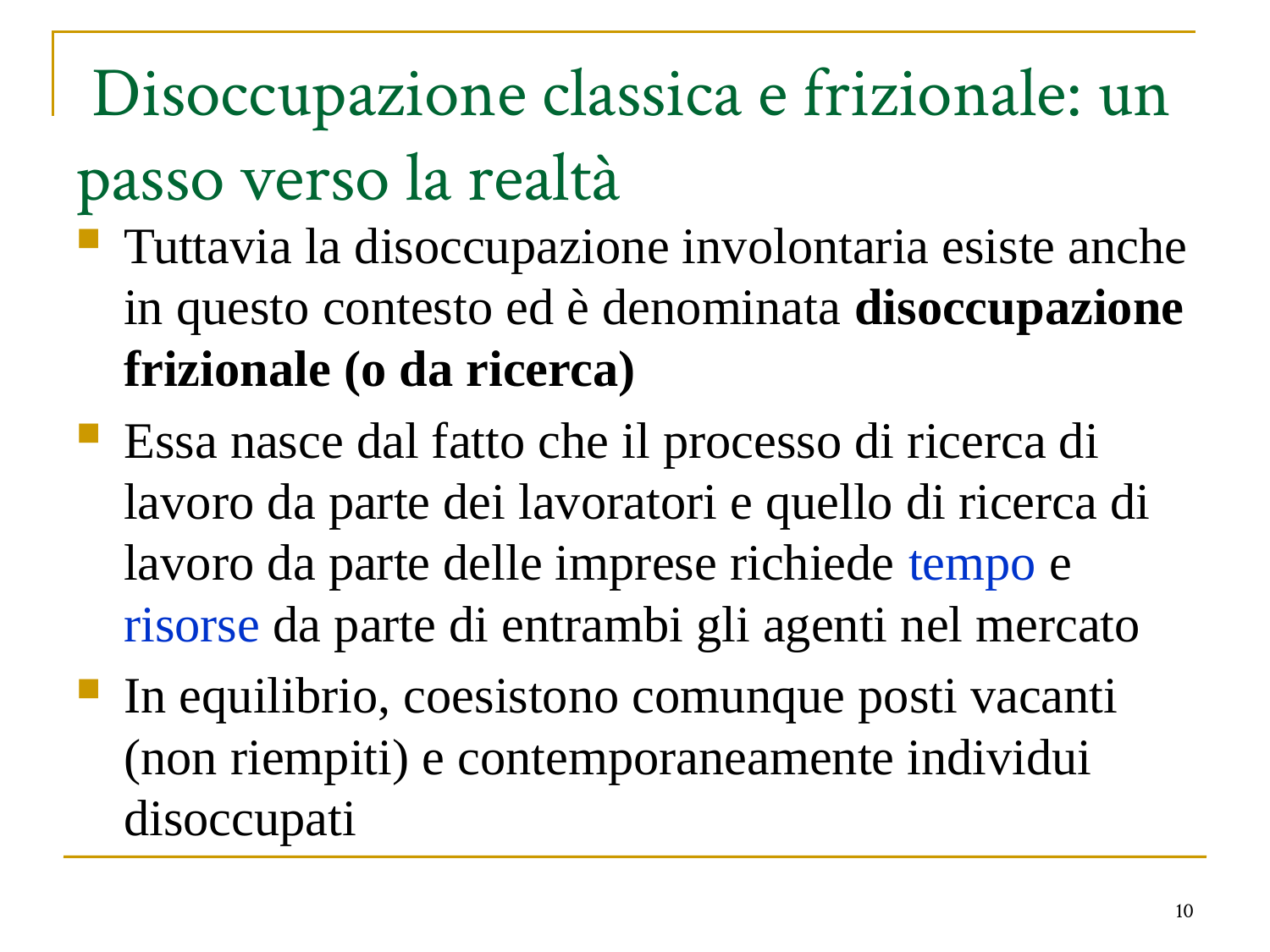

# Disoccupazione classica e frizionale: un passo verso la realtà
Tuttavia la disoccupazione involontaria esiste anche in questo contesto ed è denominata disoccupazione frizionale (o da ricerca)
Essa nasce dal fatto che il processo di ricerca di lavoro da parte dei lavoratori e quello di ricerca di lavoro da parte delle imprese richiede tempo e risorse da parte di entrambi gli agenti nel mercato
In equilibrio, coesistono comunque posti vacanti (non riempiti) e contemporaneamente individui disoccupati
10